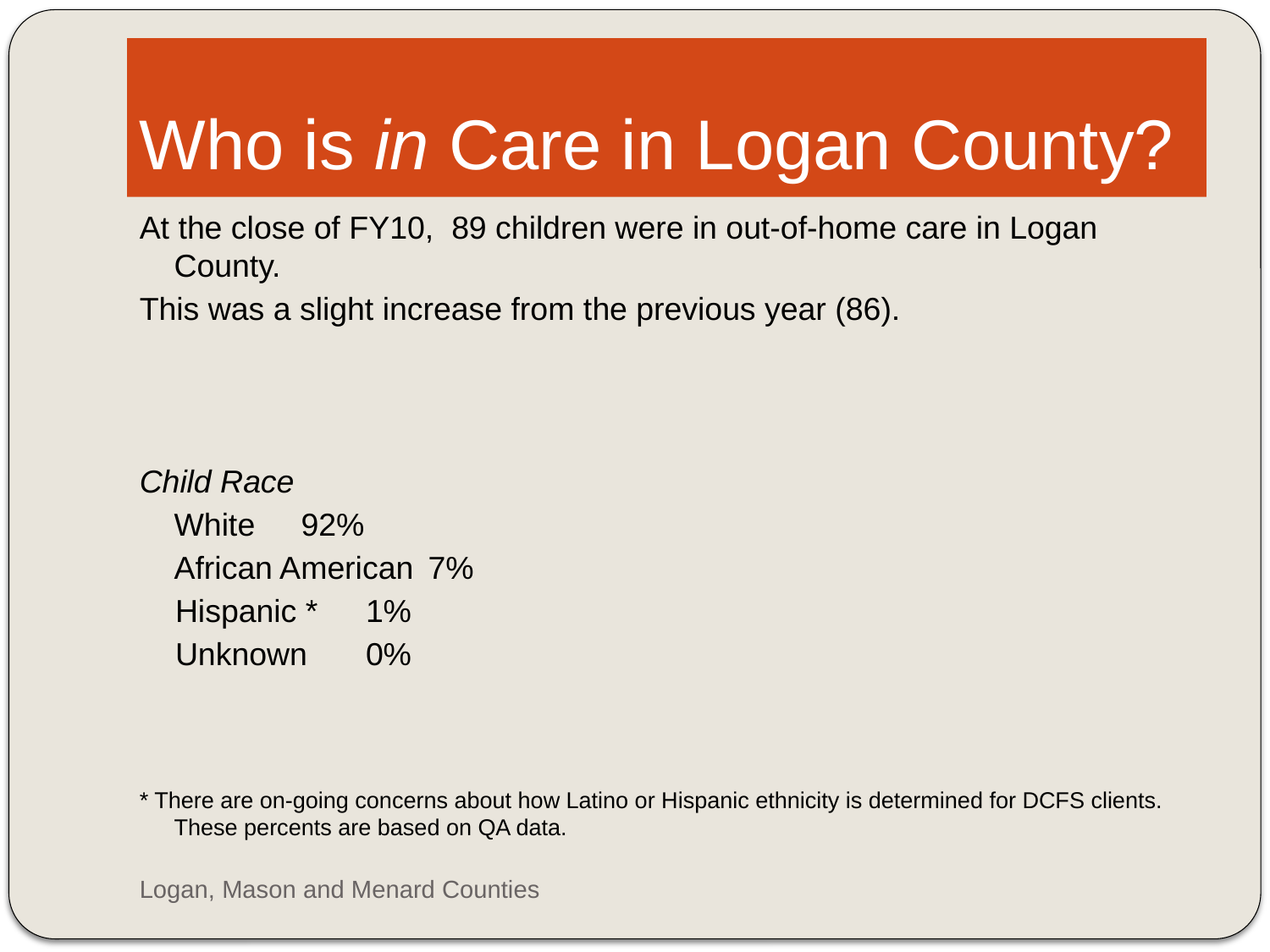

# Who is in Care in Logan County?
At the close of FY10,  89 children were in out-of-home care in Logan County.
This was a slight increase from the previous year (86).

Child Race
	White	92%
	African American	7%
	Hispanic *	1%
	Unknown	0%

* There are on-going concerns about how Latino or Hispanic ethnicity is determined for DCFS clients.  These percents are based on QA data.

Logan, Mason and Menard Counties